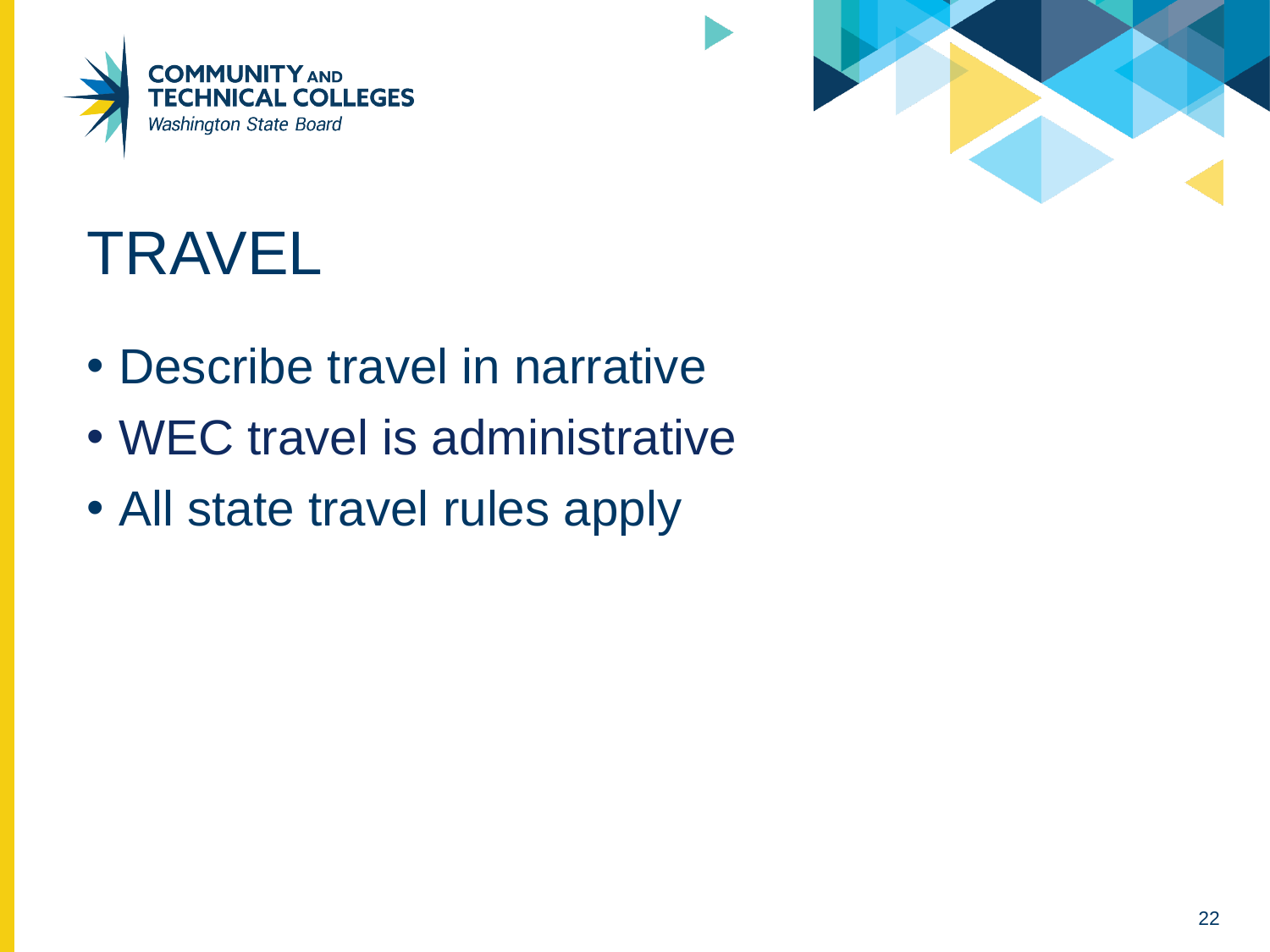

# travel
Describe travel in narrative
WEC travel is administrative
All state travel rules apply
22